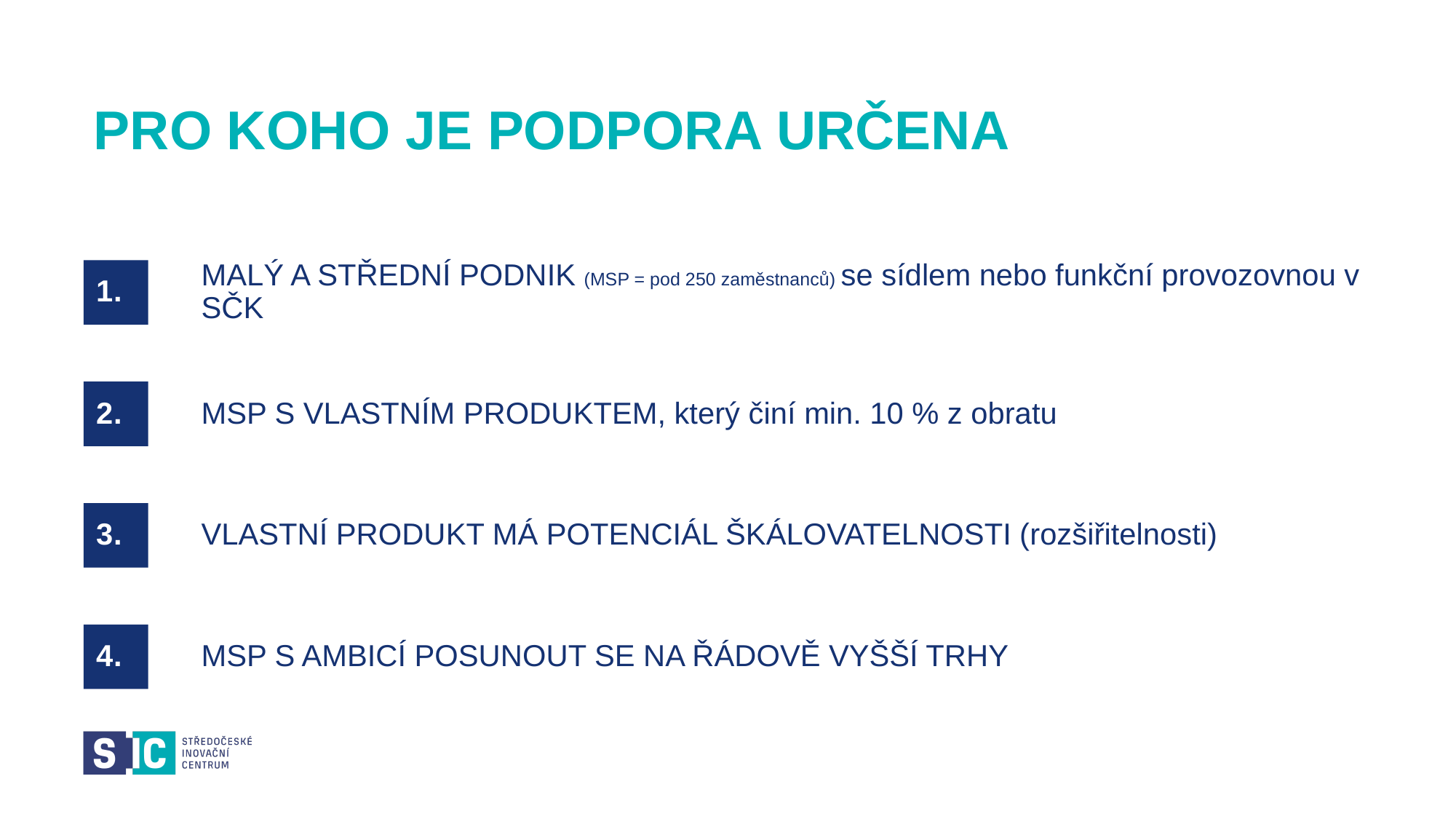

# PRO KOHO JE PODPORA URČENA
MALÝ A STŘEDNÍ PODNIK (MSP = pod 250 zaměstnanců) se sídlem nebo funkční provozovnou v SČK
1.
MSP S VLASTNÍM PRODUKTEM, který činí min. 10 % z obratu
2.
VLASTNÍ PRODUKT MÁ POTENCIÁL ŠKÁLOVATELNOSTI (rozšiřitelnosti)
3.
MSP S AMBICÍ POSUNOUT SE NA ŘÁDOVĚ VYŠŠÍ TRHY
4.